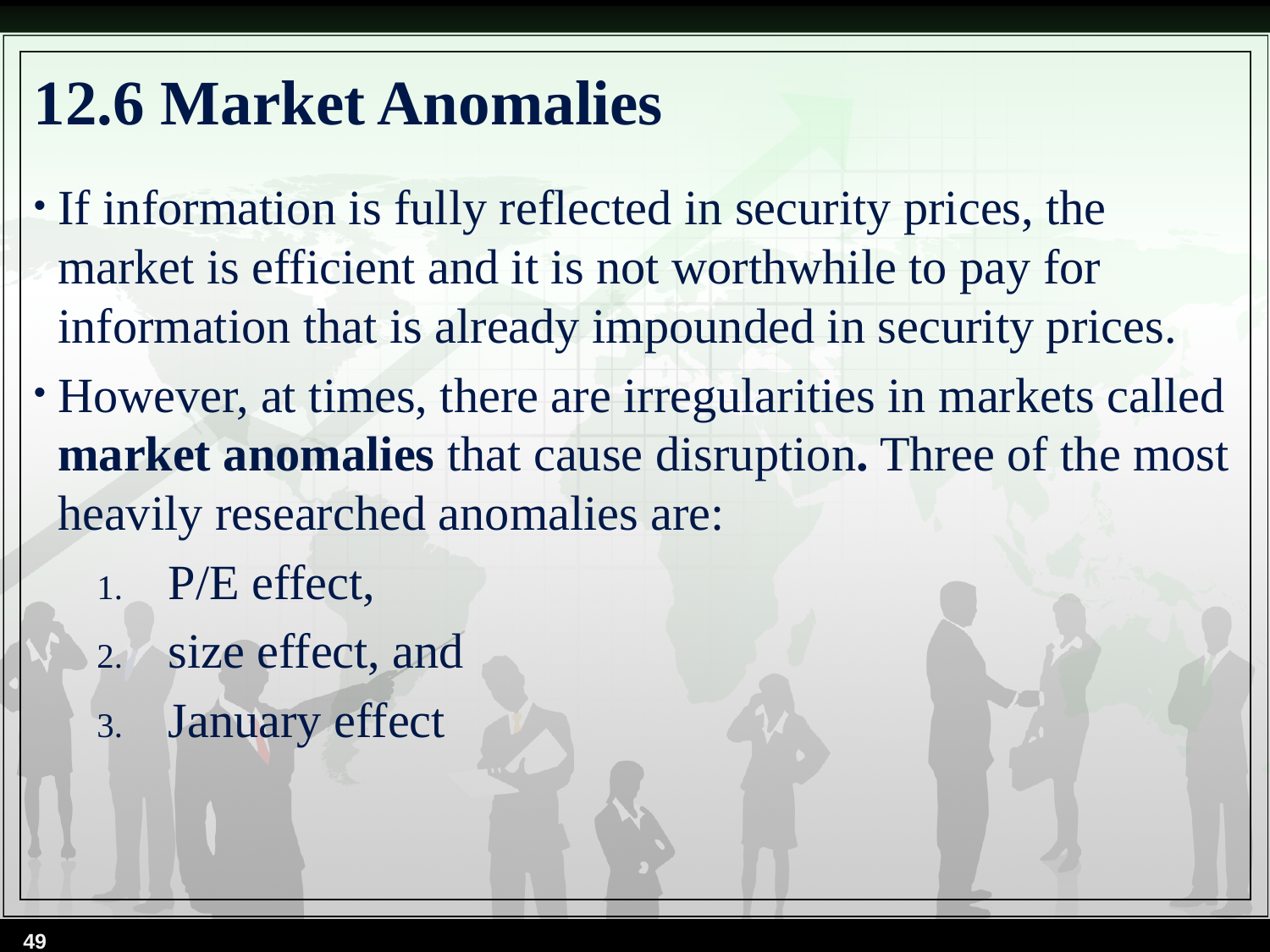

# 12.6 Market Anomalies
If information is fully reflected in security prices, the market is efficient and it is not worthwhile to pay for information that is already impounded in security prices.
However, at times, there are irregularities in markets called market anomalies that cause disruption. Three of the most heavily researched anomalies are:
P/E effect,
size effect, and
January effect
49